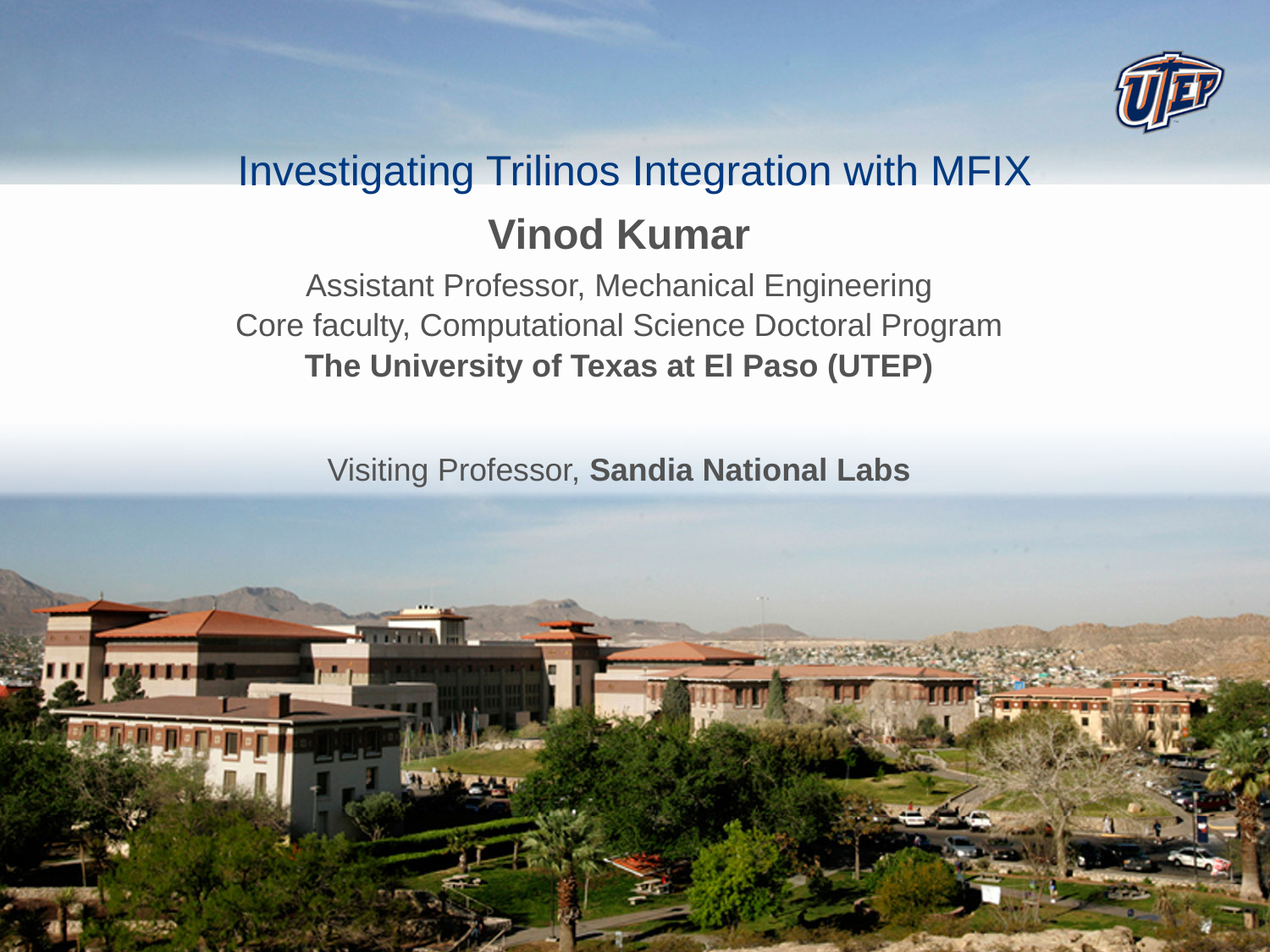

# Investigating Trilinos Integration with MFIX
Vinod Kumar
Assistant Professor, Mechanical Engineering
Core faculty, Computational Science Doctoral Program
The University of Texas at El Paso (UTEP)

Visiting Professor, Sandia National Labs